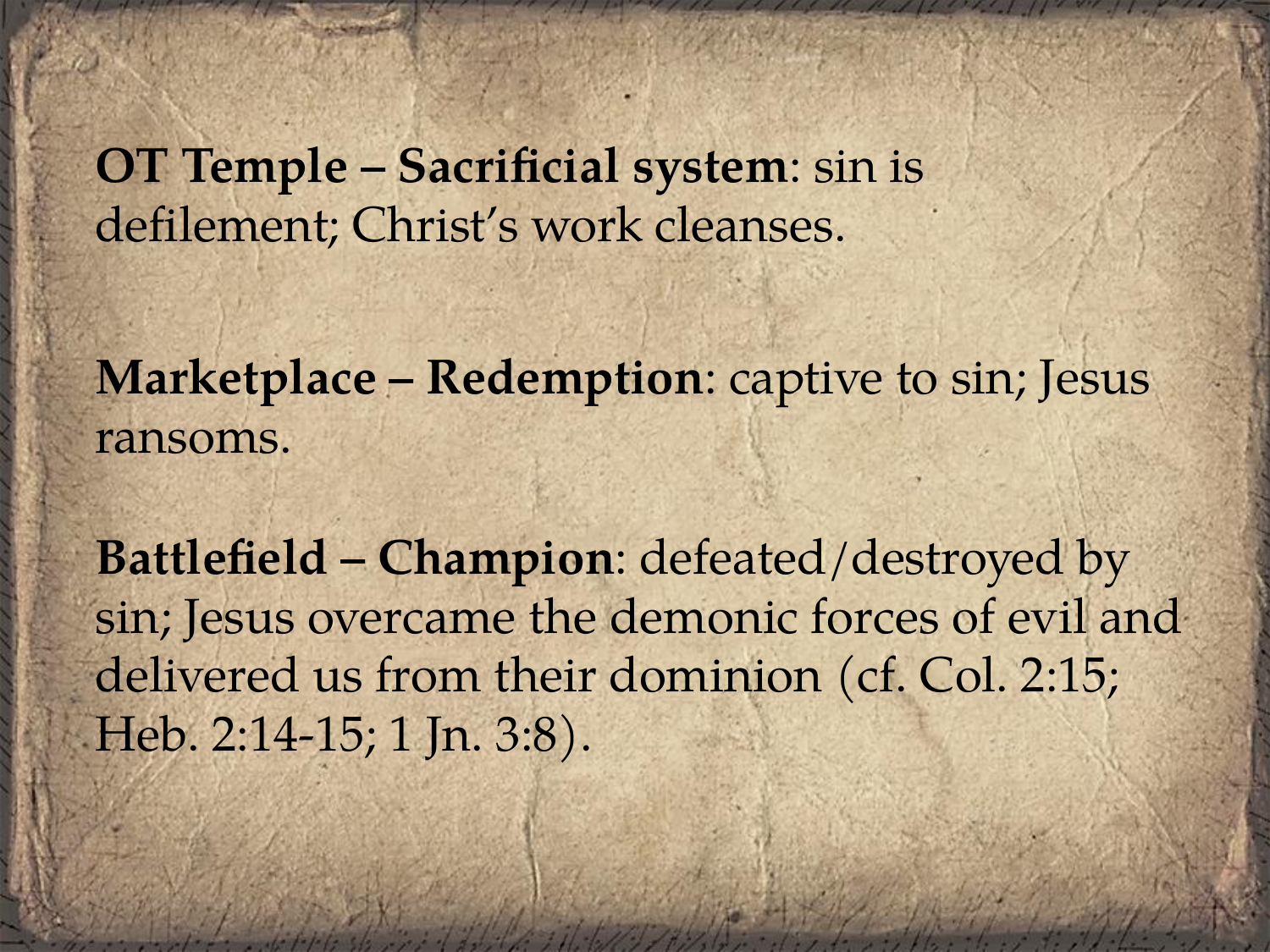

OT Temple – Sacrificial system: sin is defilement; Christ’s work cleanses.
Marketplace – Redemption: captive to sin; Jesus ransoms.
Battlefield – Champion: defeated/destroyed by sin; Jesus overcame the demonic forces of evil and delivered us from their dominion (cf. Col. 2:15; Heb. 2:14-15; 1 Jn. 3:8).